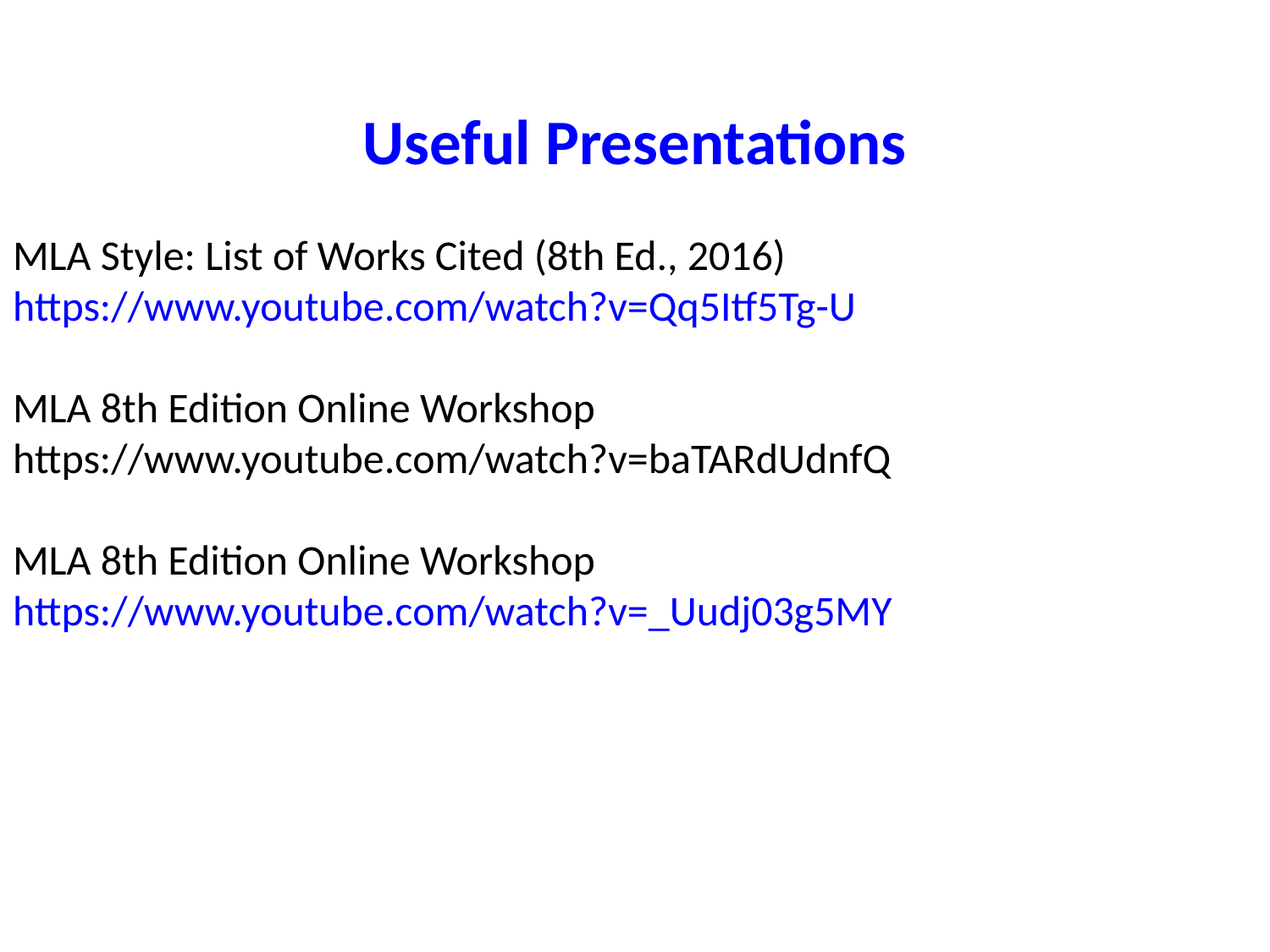

Useful Presentations

MLA Style: List of Works Cited (8th Ed., 2016)
https://www.youtube.com/watch?v=Qq5Itf5Tg-U

MLA 8th Edition Online Workshop
https://www.youtube.com/watch?v=baTARdUdnfQ

MLA 8th Edition Online Workshop
https://www.youtube.com/watch?v=_Uudj03g5MY